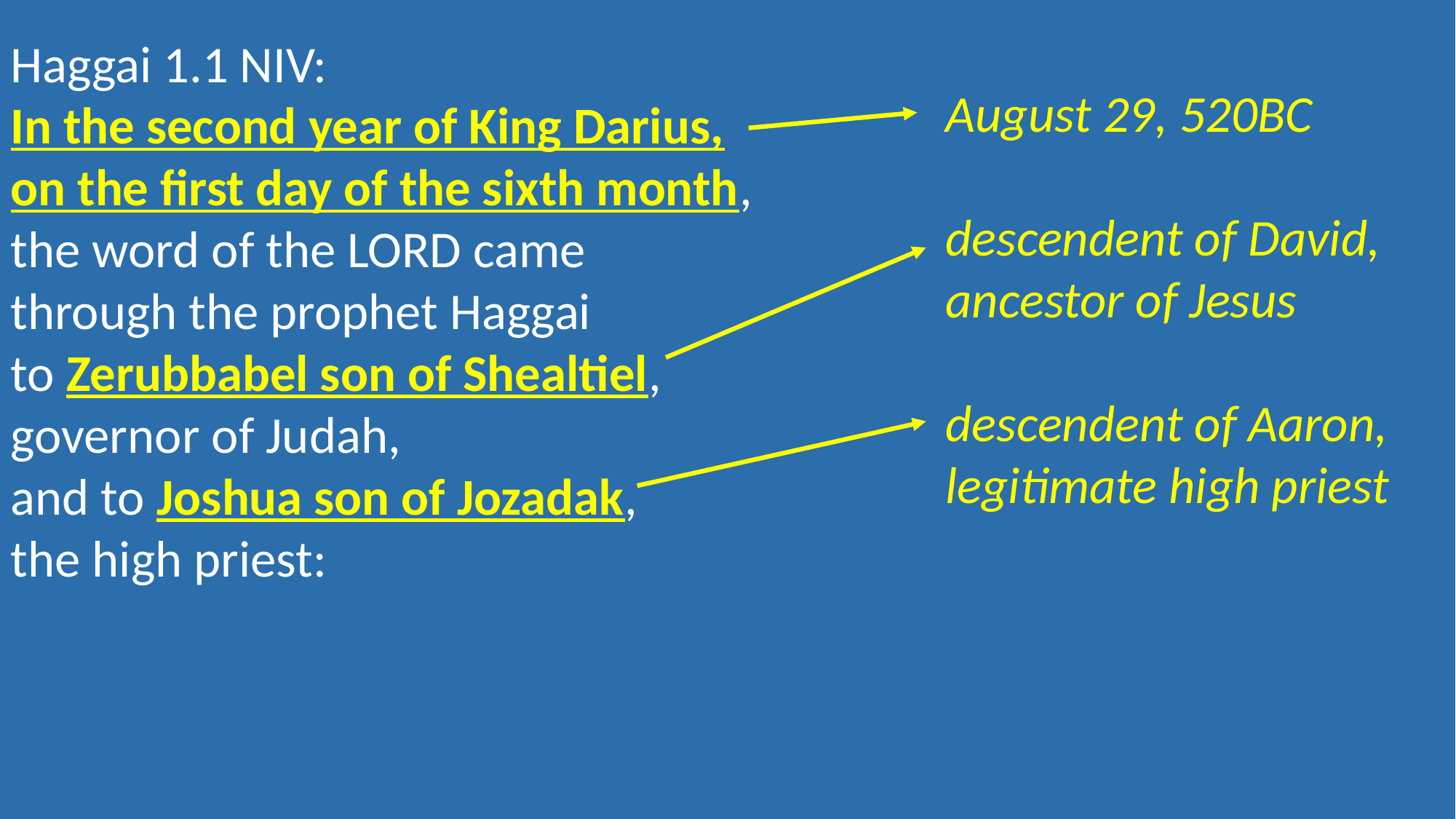

Haggai 1.1 NIV:
In the second year of King Darius, on the first day of the sixth month, the word of the LORD came through the prophet Haggai
to Zerubbabel son of Shealtiel, governor of Judah,
and to Joshua son of Jozadak,
the high priest:
August 29, 520BC

descendent of David,
ancestor of Jesus

descendent of Aaron,
legitimate high priest